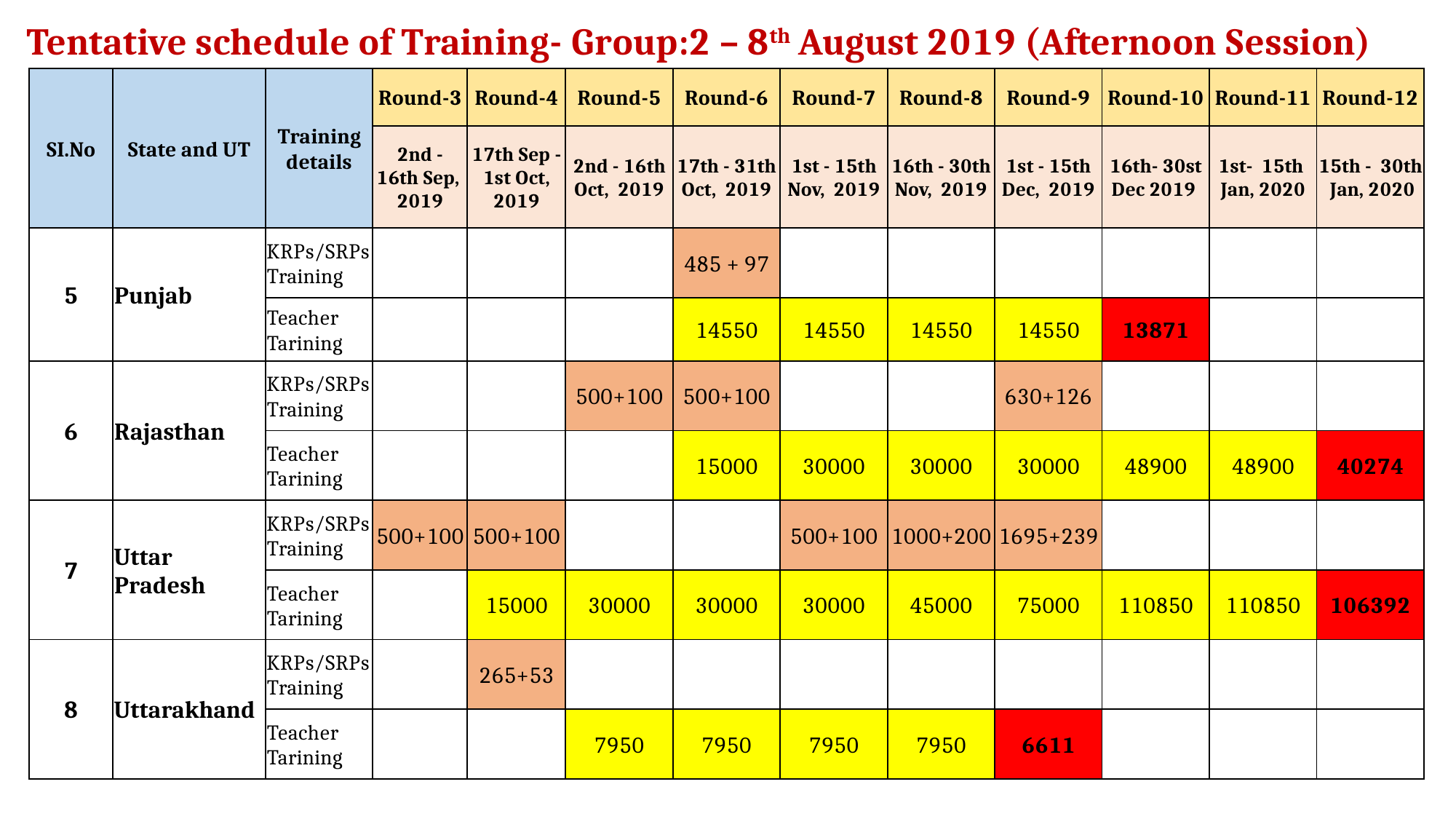

# Tentative schedule of Training- Group:2 – 8th August 2019 (Afternoon Session)
| SI.No | State and UT | Training details | Round-3 | Round-4 | Round-5 | Round-6 | Round-7 | Round-8 | Round-9 | Round-10 | Round-11 | Round-12 |
| --- | --- | --- | --- | --- | --- | --- | --- | --- | --- | --- | --- | --- |
|  |  |  | 2nd - 16th Sep, 2019 | 17th Sep - 1st Oct, 2019 | 2nd - 16th Oct, 2019 | 17th - 31th Oct, 2019 | 1st - 15th Nov, 2019 | 16th - 30th Nov, 2019 | 1st - 15th Dec, 2019 | 16th- 30st Dec 2019 | 1st- 15th Jan, 2020 | 15th - 30th Jan, 2020 |
| 5 | Punjab | KRPs/SRPs Training |  |  |  | 485 + 97 |  |  |  |  |  |  |
|  |  | Teacher Tarining |  |  |  | 14550 | 14550 | 14550 | 14550 | 13871 |  |  |
| 6 | Rajasthan | KRPs/SRPs Training |  |  | 500+100 | 500+100 |  |  | 630+126 |  |  |  |
|  |  | Teacher Tarining |  |  |  | 15000 | 30000 | 30000 | 30000 | 48900 | 48900 | 40274 |
| 7 | Uttar Pradesh | KRPs/SRPs Training | 500+100 | 500+100 |  |  | 500+100 | 1000+200 | 1695+239 |  |  |  |
|  |  | Teacher Tarining |  | 15000 | 30000 | 30000 | 30000 | 45000 | 75000 | 110850 | 110850 | 106392 |
| 8 | Uttarakhand | KRPs/SRPs Training |  | 265+53 |  |  |  |  |  |  |  |  |
|  |  | Teacher Tarining |  |  | 7950 | 7950 | 7950 | 7950 | 6611 |  |  |  |